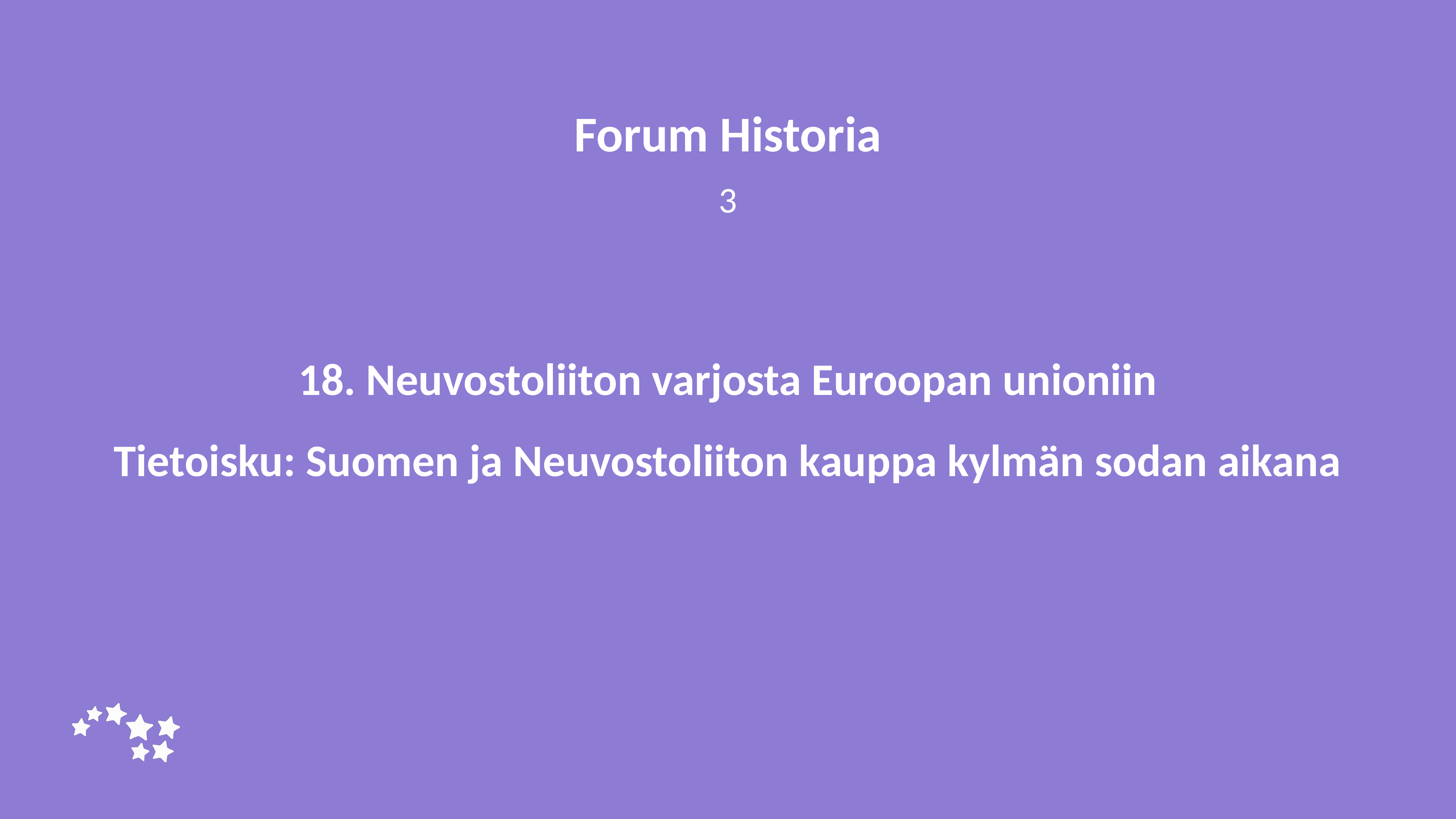

Forum Historia
3
# 18. Neuvostoliiton varjosta Euroopan unioniin
Tietoisku: Suomen ja Neuvostoliiton kauppa kylmän sodan aikana